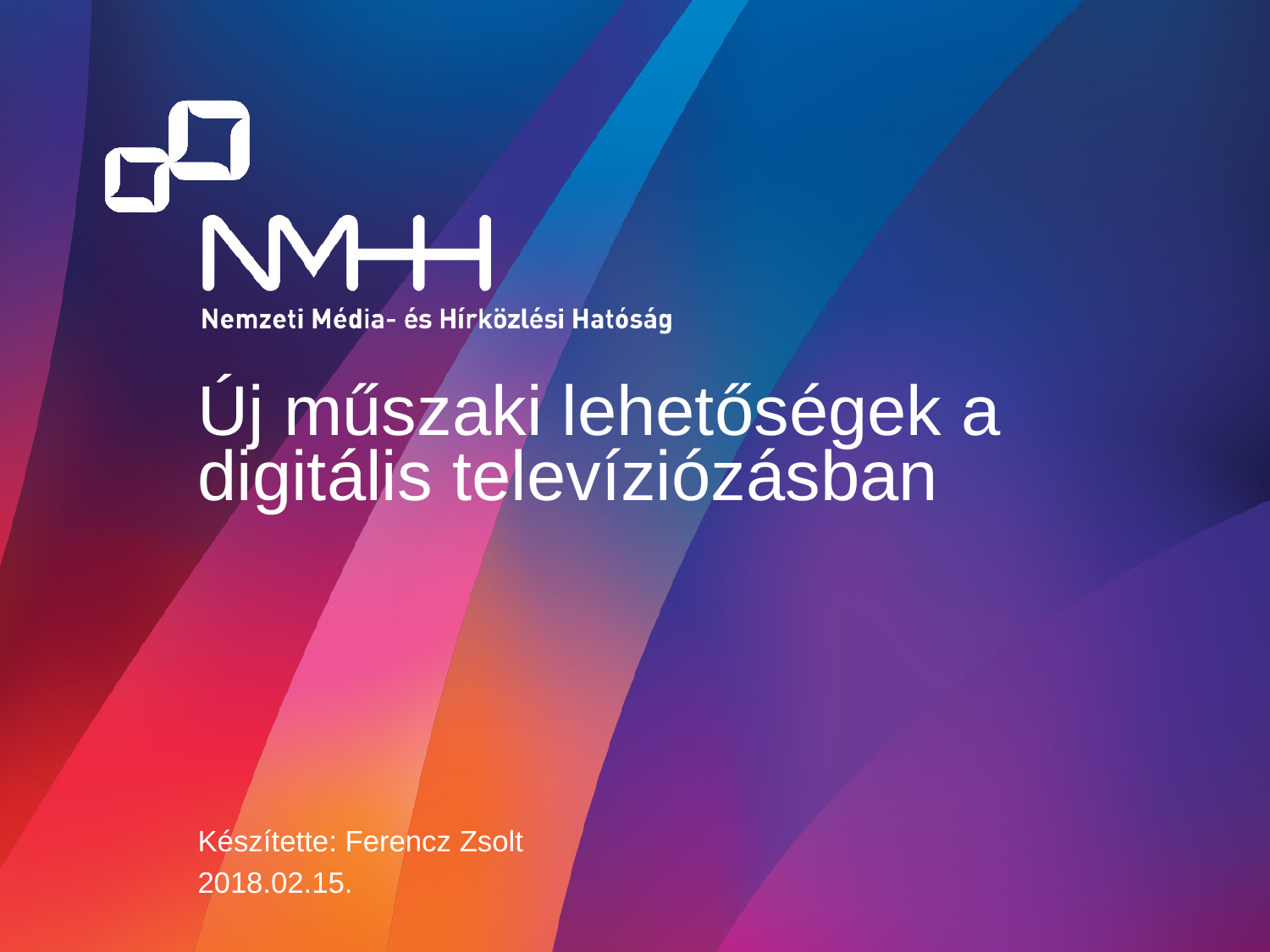

# Új műszaki lehetőségek a digitális televíziózásban
Készítette: Ferencz Zsolt
2018.02.15.